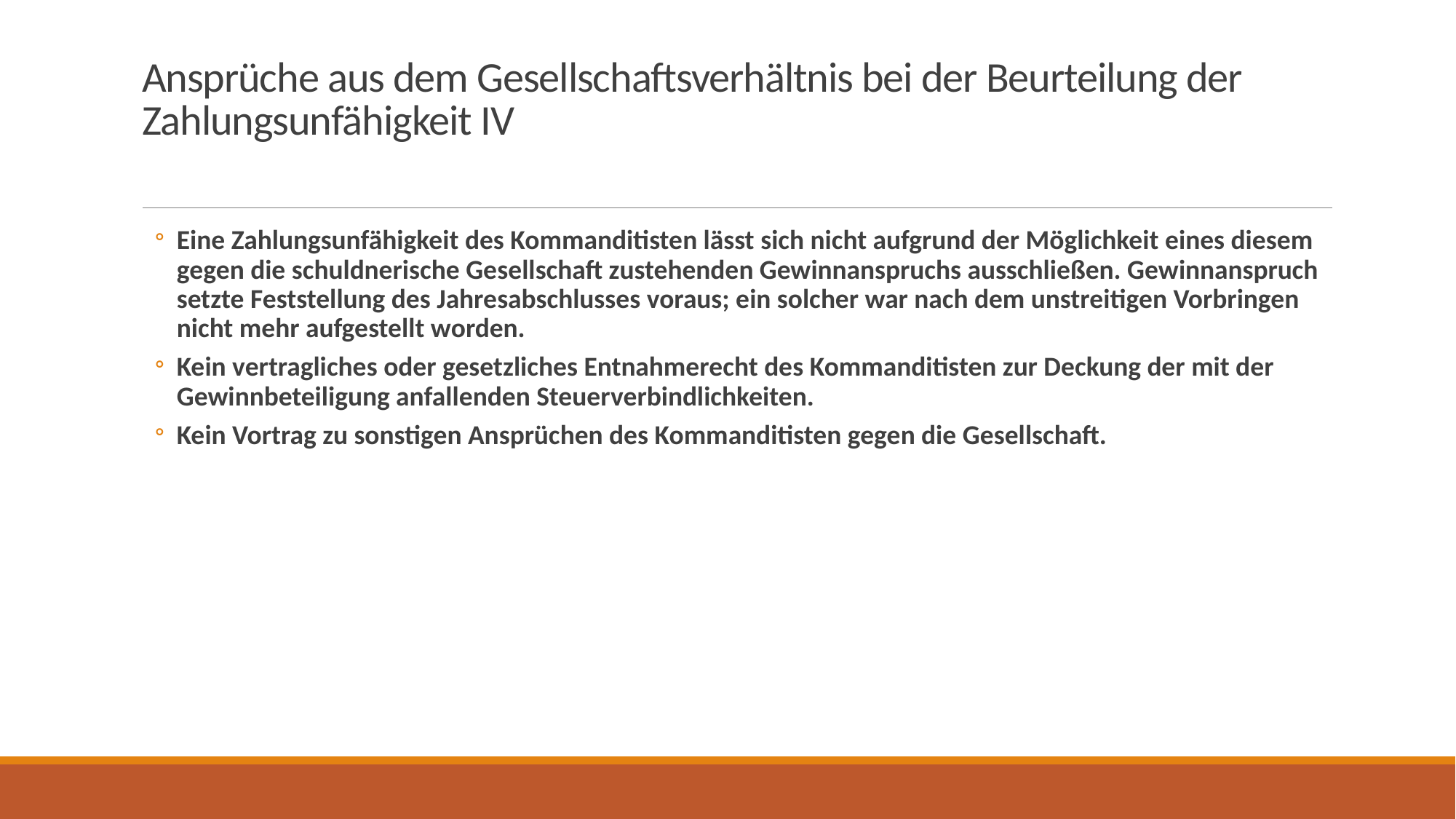

# Ansprüche aus dem Gesellschaftsverhältnis bei der Beurteilung der Zahlungsunfähigkeit IV
Eine Zahlungsunfähigkeit des Kommanditisten lässt sich nicht aufgrund der Möglichkeit eines diesem gegen die schuldnerische Gesellschaft zustehenden Gewinnanspruchs ausschließen. Gewinnanspruch setzte Feststellung des Jahresabschlusses voraus; ein solcher war nach dem unstreitigen Vorbringen nicht mehr aufgestellt worden.
Kein vertragliches oder gesetzliches Entnahmerecht des Kommanditisten zur Deckung der mit der Gewinnbeteiligung anfallenden Steuerverbindlichkeiten.
Kein Vortrag zu sonstigen Ansprüchen des Kommanditisten gegen die Gesellschaft.